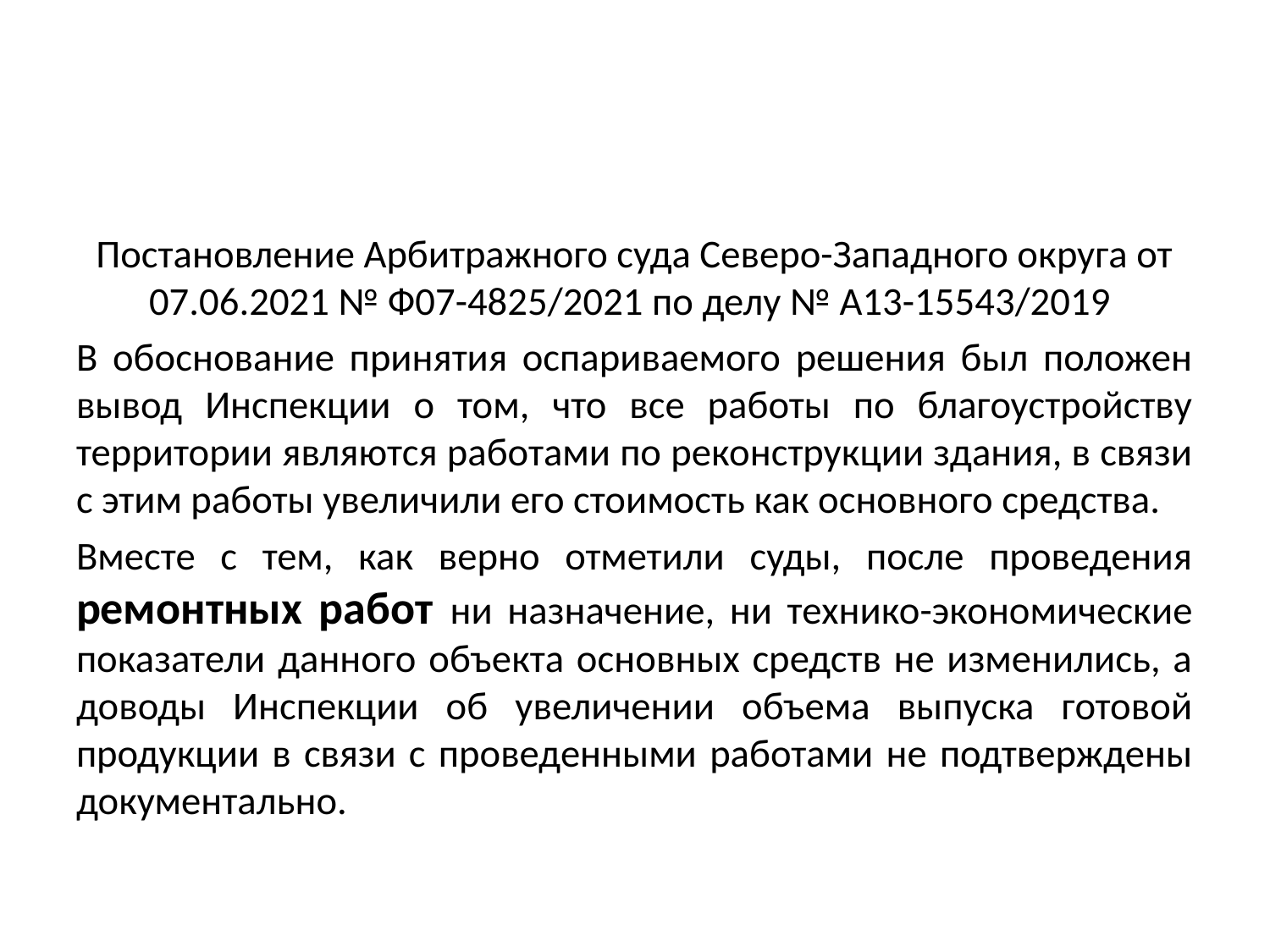

#
Постановление Арбитражного суда Северо-Западного округа от 07.06.2021 № Ф07-4825/2021 по делу № А13-15543/2019
В обоснование принятия оспариваемого решения был положен вывод Инспекции о том, что все работы по благоустройству территории являются работами по реконструкции здания, в связи с этим работы увеличили его стоимость как основного средства.
Вместе с тем, как верно отметили суды, после проведения ремонтных работ ни назначение, ни технико-экономические показатели данного объекта основных средств не изменились, а доводы Инспекции об увеличении объема выпуска готовой продукции в связи с проведенными работами не подтверждены документально.